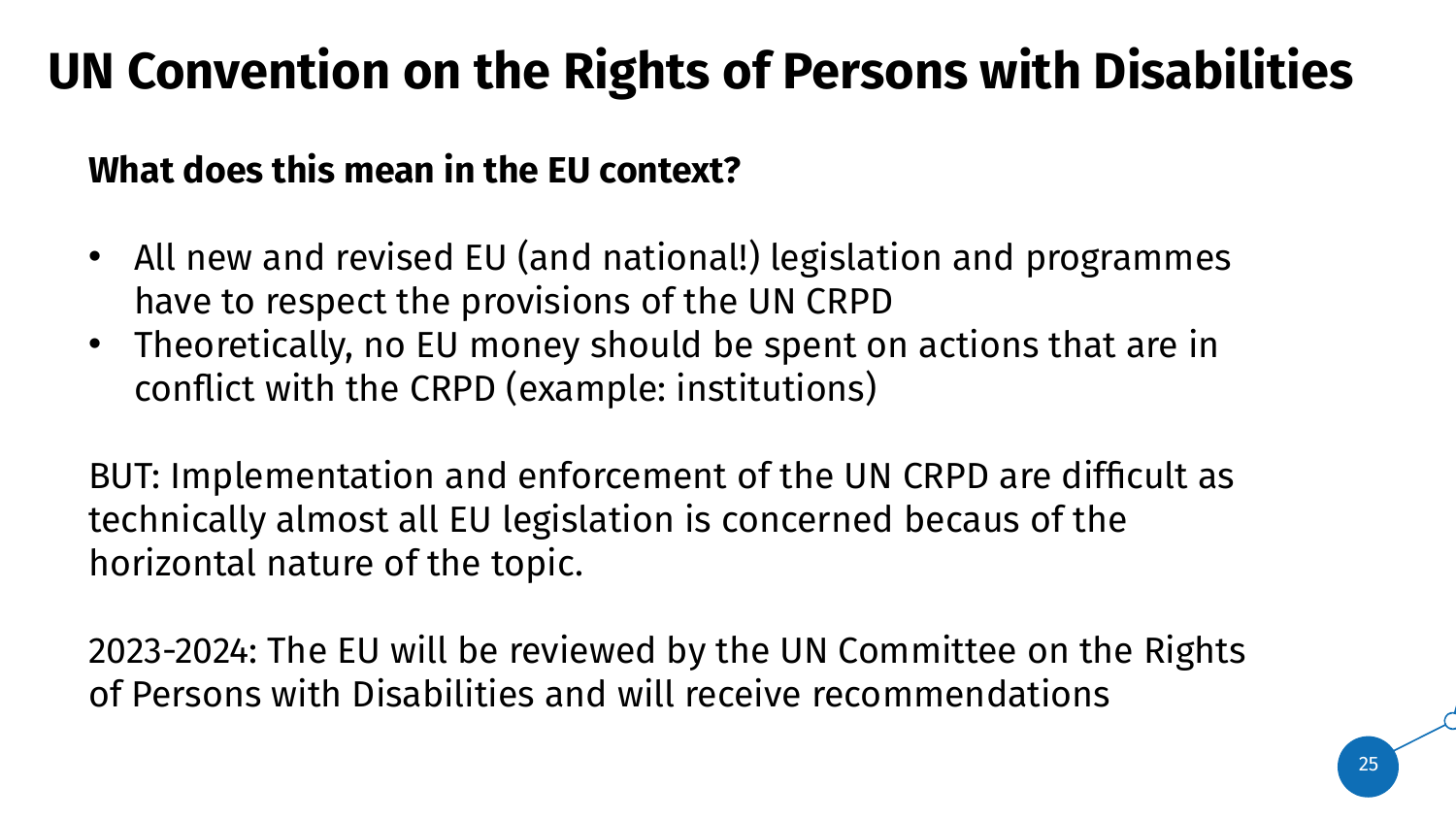

# UN Convention on the Rights of Persons with Disabilities

What does this mean in the EU context?

All new and revised EU (and national!) legislation and programmes have to respect the provisions of the UN CRPD
Theoretically, no EU money should be spent on actions that are in conflict with the CRPD (example: institutions)

BUT: Implementation and enforcement of the UN CRPD are difficult as technically almost all EU legislation is concerned becaus of the horizontal nature of the topic.

2023-2024: The EU will be reviewed by the UN Committee on the Rights of Persons with Disabilities and will receive recommendations